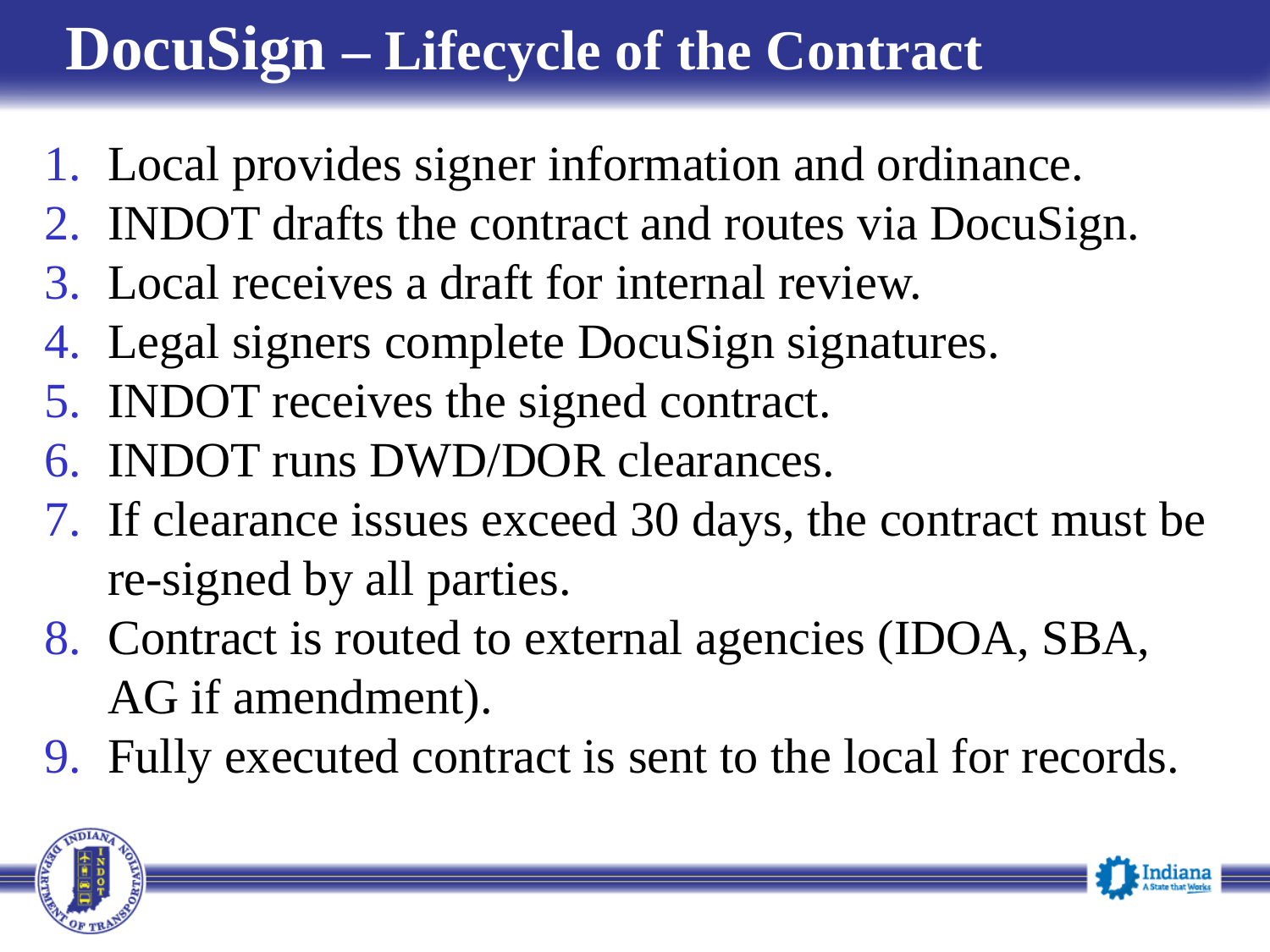

# DocuSign ‒ Lifecycle of the Contract
Local provides signer information and ordinance.
INDOT drafts the contract and routes via DocuSign.
Local receives a draft for internal review.
Legal signers complete DocuSign signatures.
INDOT receives the signed contract.
INDOT runs DWD/DOR clearances.
If clearance issues exceed 30 days, the contract must be re‑signed by all parties.
Contract is routed to external agencies (IDOA, SBA, AG if amendment).
Fully executed contract is sent to the local for records.